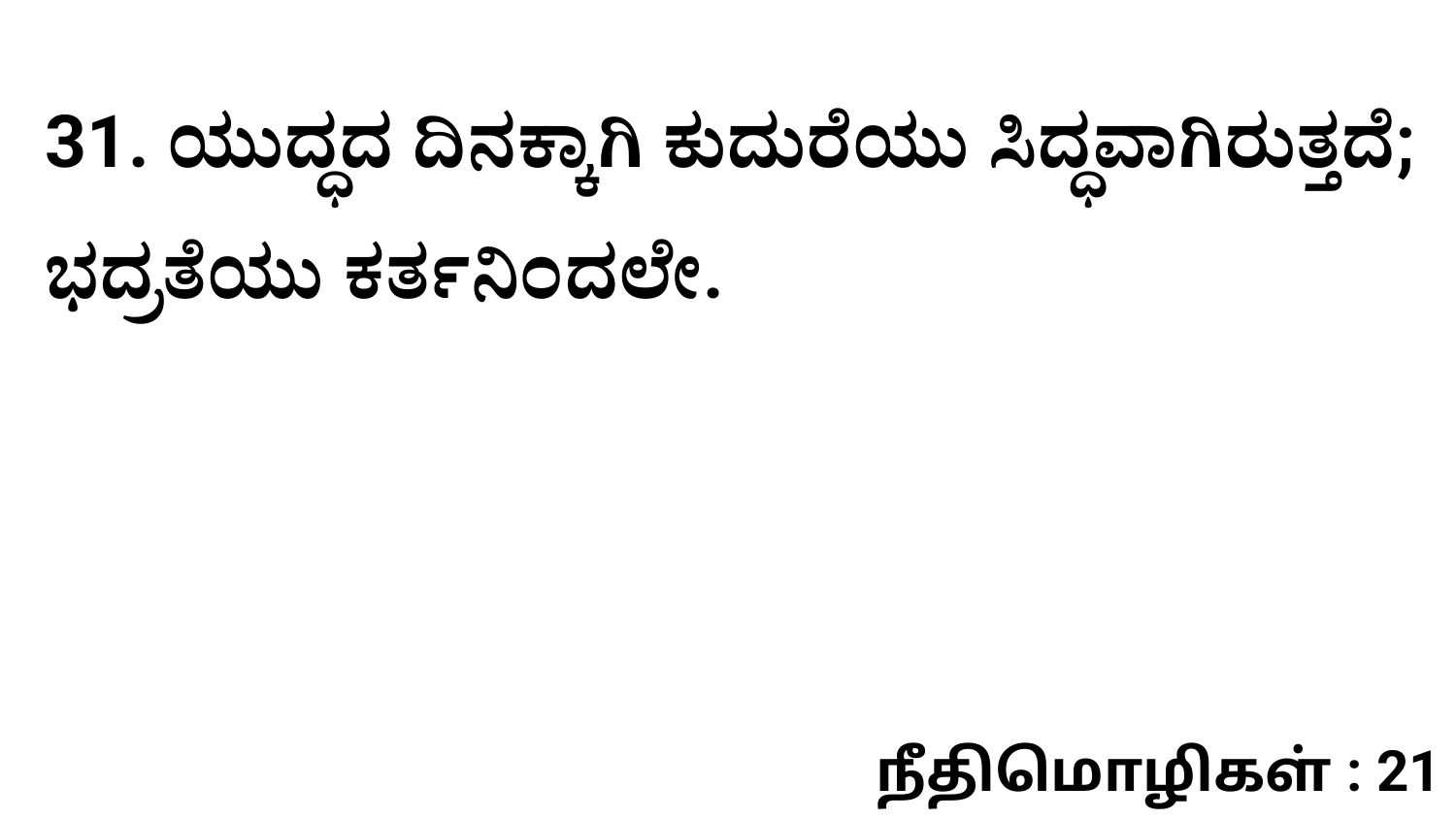

31. ಯುದ್ಧದ ದಿನಕ್ಕಾಗಿ ಕುದುರೆಯು ಸಿದ್ಧವಾಗಿರುತ್ತದೆ; ಭದ್ರತೆಯು ಕರ್ತನಿಂದಲೇ.
நீதிமொழிகள் : 21